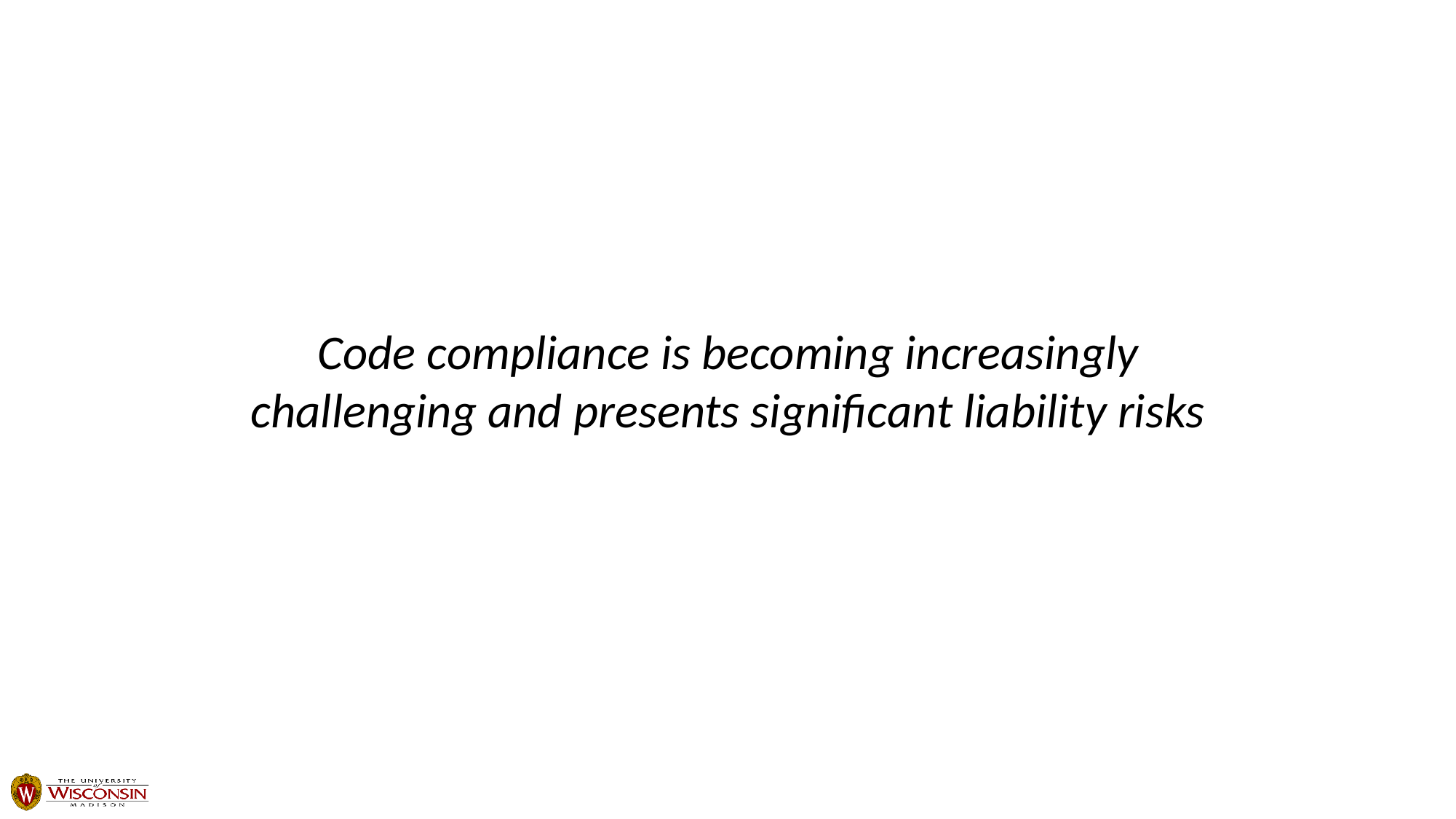

# Code compliance is becoming increasingly challenging and presents significant liability risks